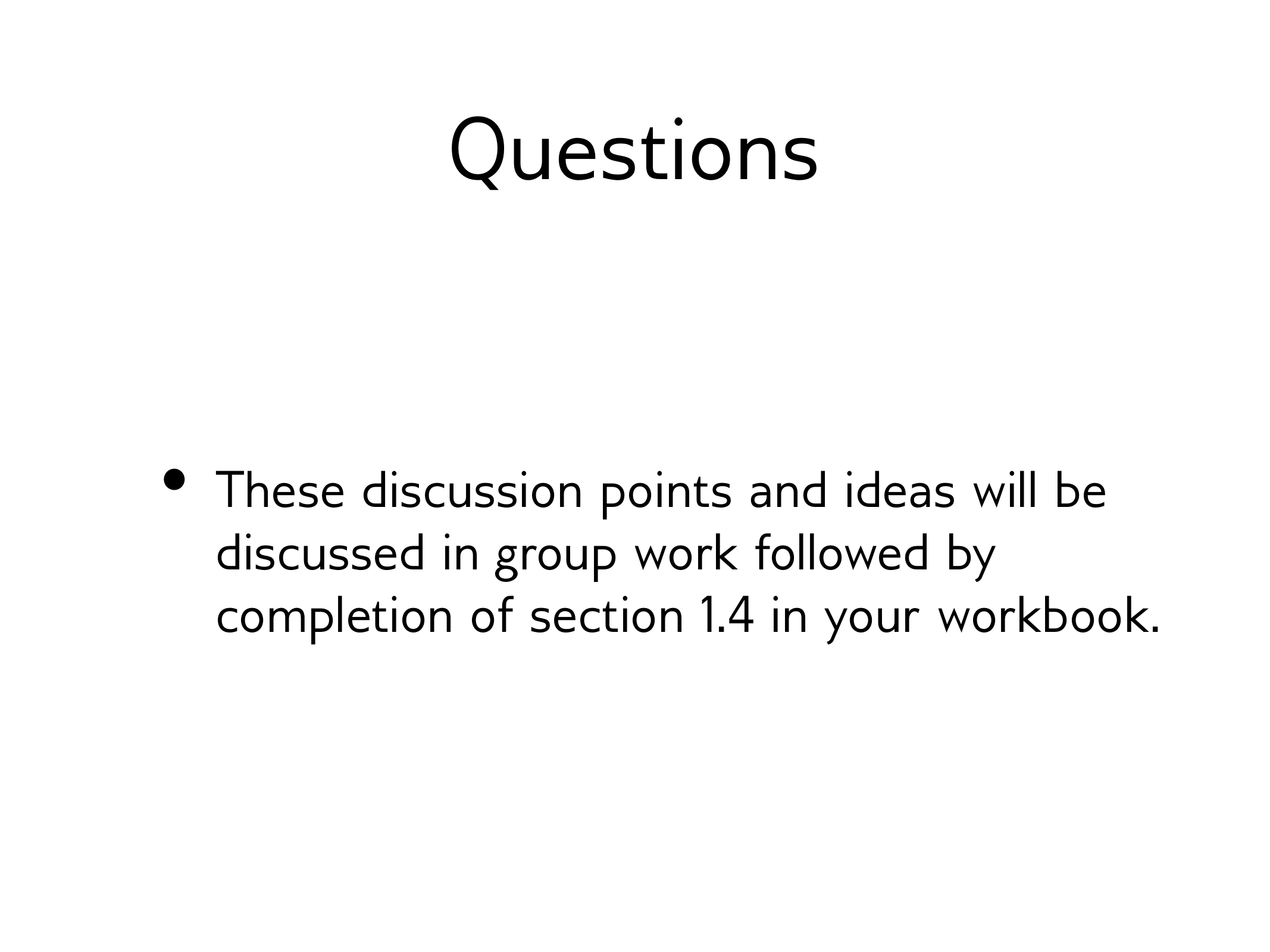

# Questions
These discussion points and ideas will be discussed in group work followed by completion of section 1.4 in your workbook.